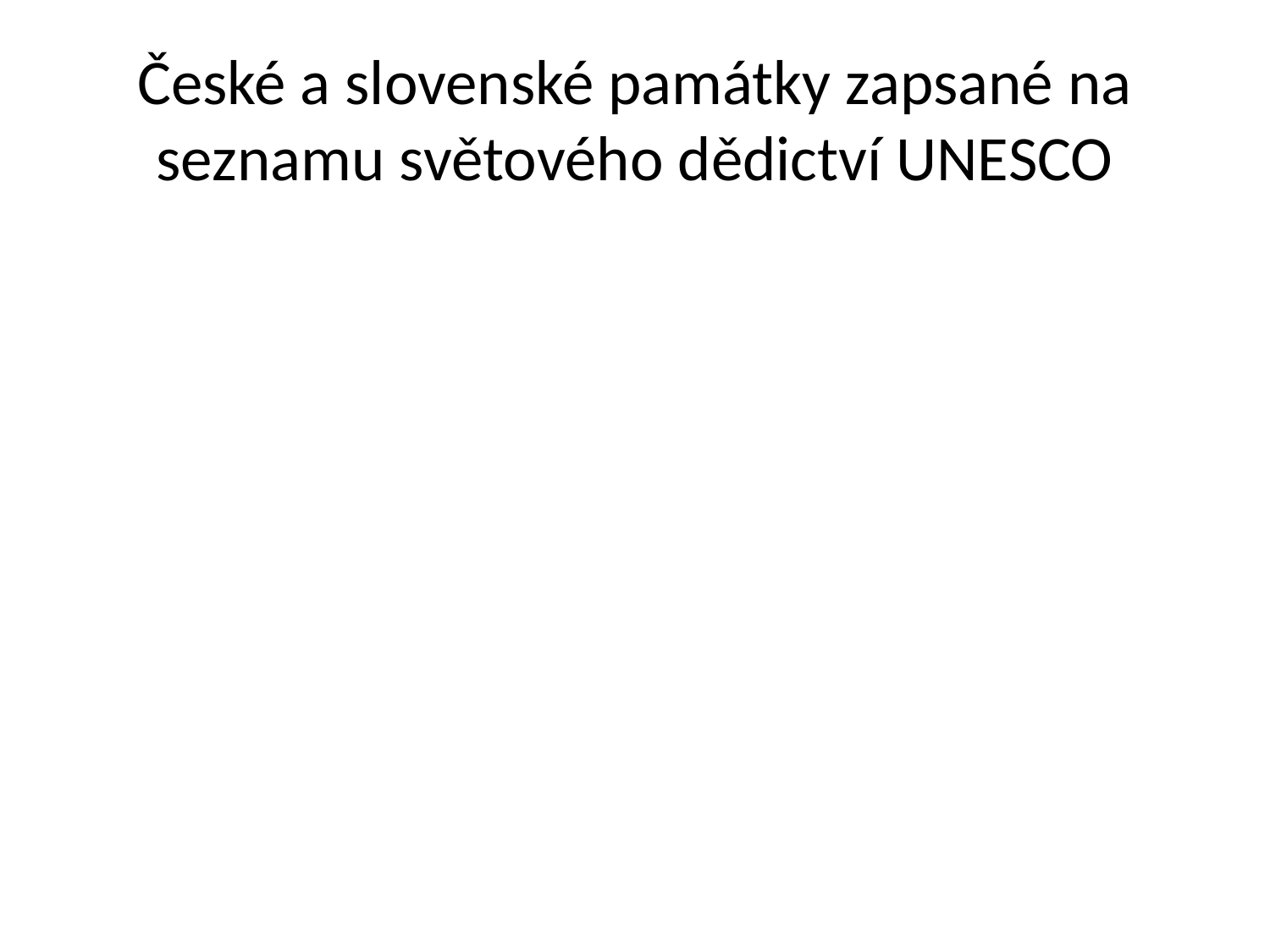

# České a slovenské památky zapsané na seznamu světového dědictví UNESCO